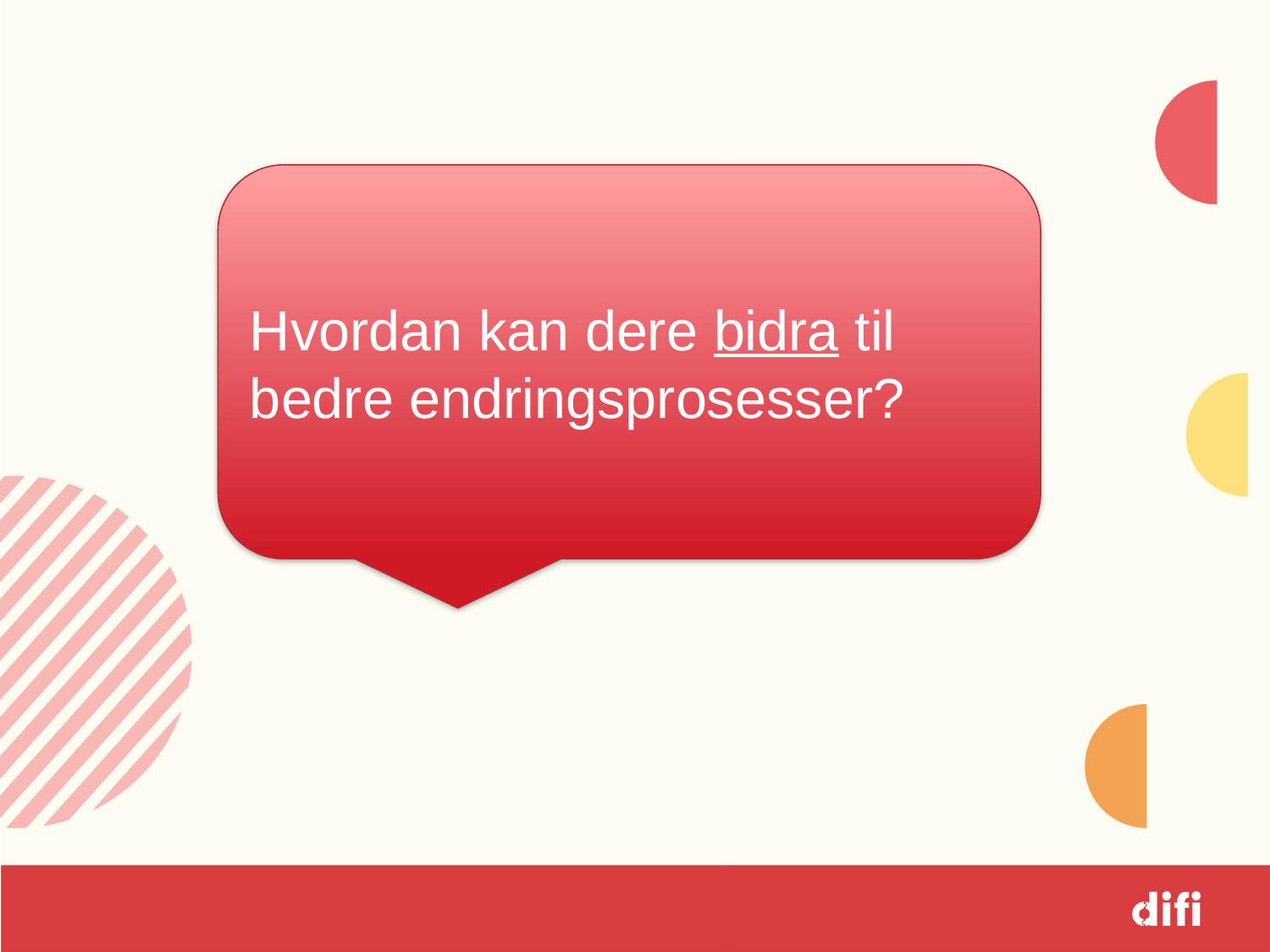

Hvordan kan dere bidra til bedre endringsprosesser?